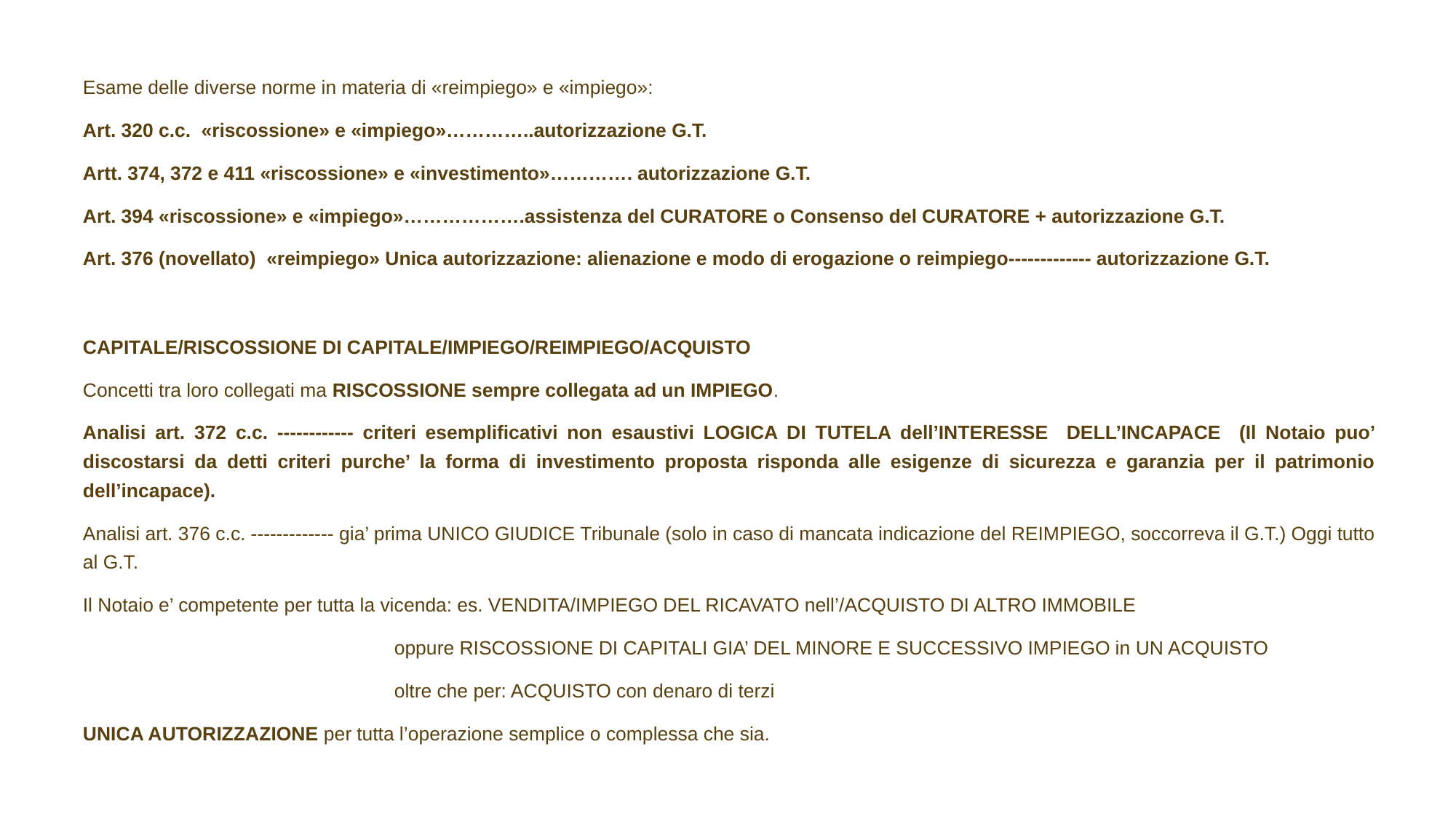

Esame delle diverse norme in materia di «reimpiego» e «impiego»:
Art. 320 c.c.  «riscossione» e «impiego»…………..autorizzazione G.T.
Artt. 374, 372 e 411 «riscossione» e «investimento»…………. autorizzazione G.T.
Art. 394 «riscossione» e «impiego»……………….assistenza del CURATORE o Consenso del CURATORE + autorizzazione G.T.
Art. 376 (novellato)  «reimpiego» Unica autorizzazione: alienazione e modo di erogazione o reimpiego------------- autorizzazione G.T.

CAPITALE/RISCOSSIONE DI CAPITALE/IMPIEGO/REIMPIEGO/ACQUISTO
Concetti tra loro collegati ma RISCOSSIONE sempre collegata ad un IMPIEGO.
Analisi art. 372 c.c. ------------ criteri esemplificativi non esaustivi LOGICA DI TUTELA dell’INTERESSE  DELL’INCAPACE  (Il Notaio puo’ discostarsi da detti criteri purche’ la forma di investimento proposta risponda alle esigenze di sicurezza e garanzia per il patrimonio dell’incapace).
Analisi art. 376 c.c. ------------- gia’ prima UNICO GIUDICE Tribunale (solo in caso di mancata indicazione del REIMPIEGO, soccorreva il G.T.) Oggi tutto al G.T.
Il Notaio e’ competente per tutta la vicenda: es. VENDITA/IMPIEGO DEL RICAVATO nell’/ACQUISTO DI ALTRO IMMOBILE
                                                           oppure RISCOSSIONE DI CAPITALI GIA’ DEL MINORE E SUCCESSIVO IMPIEGO in UN ACQUISTO
                                                           oltre che per: ACQUISTO con denaro di terzi
UNICA AUTORIZZAZIONE per tutta l’operazione semplice o complessa che sia.
12